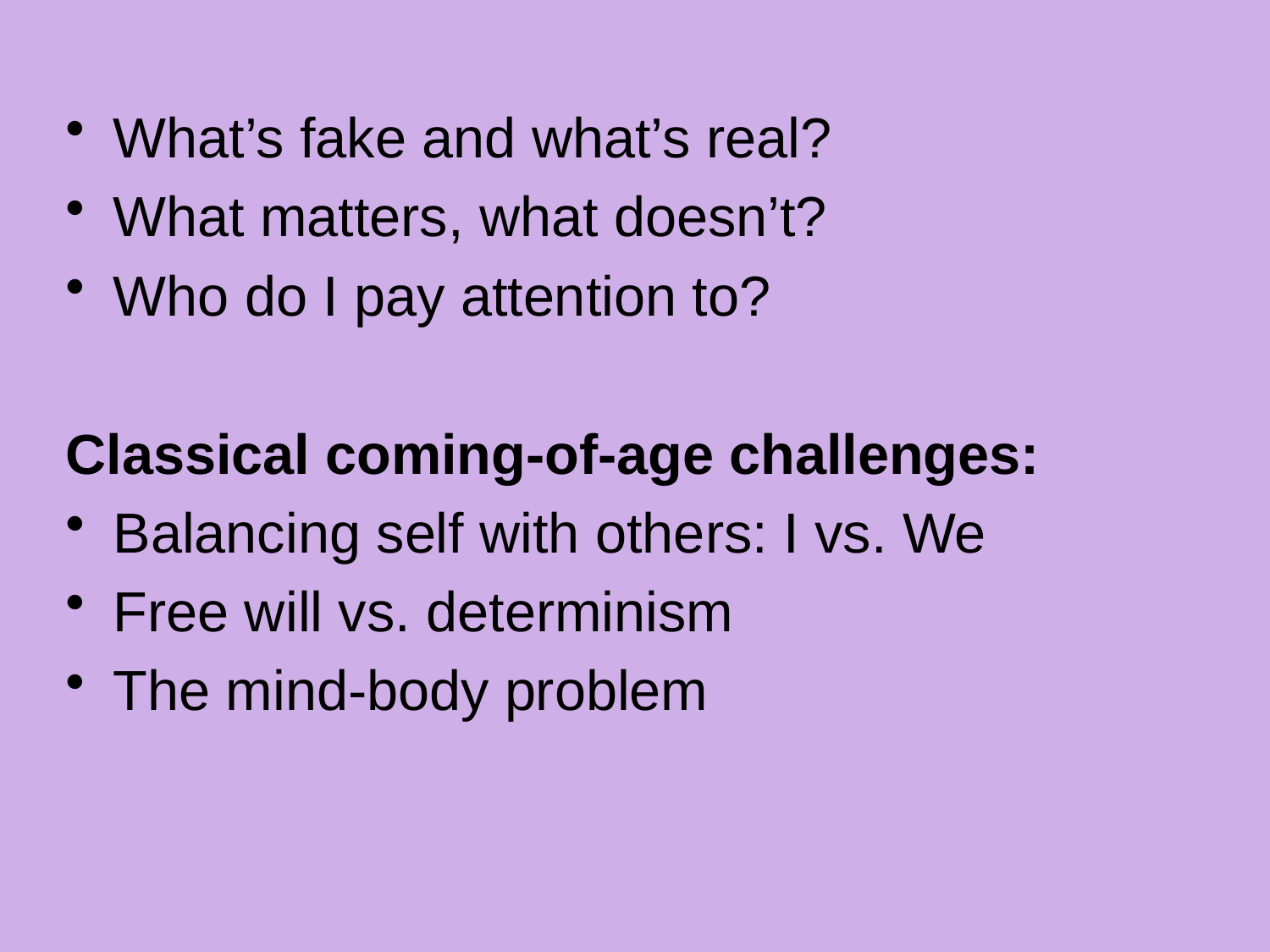

#
What’s fake and what’s real?
What matters, what doesn’t?
Who do I pay attention to?

Classical coming-of-age challenges:
Balancing self with others: I vs. We
Free will vs. determinism
The mind-body problem